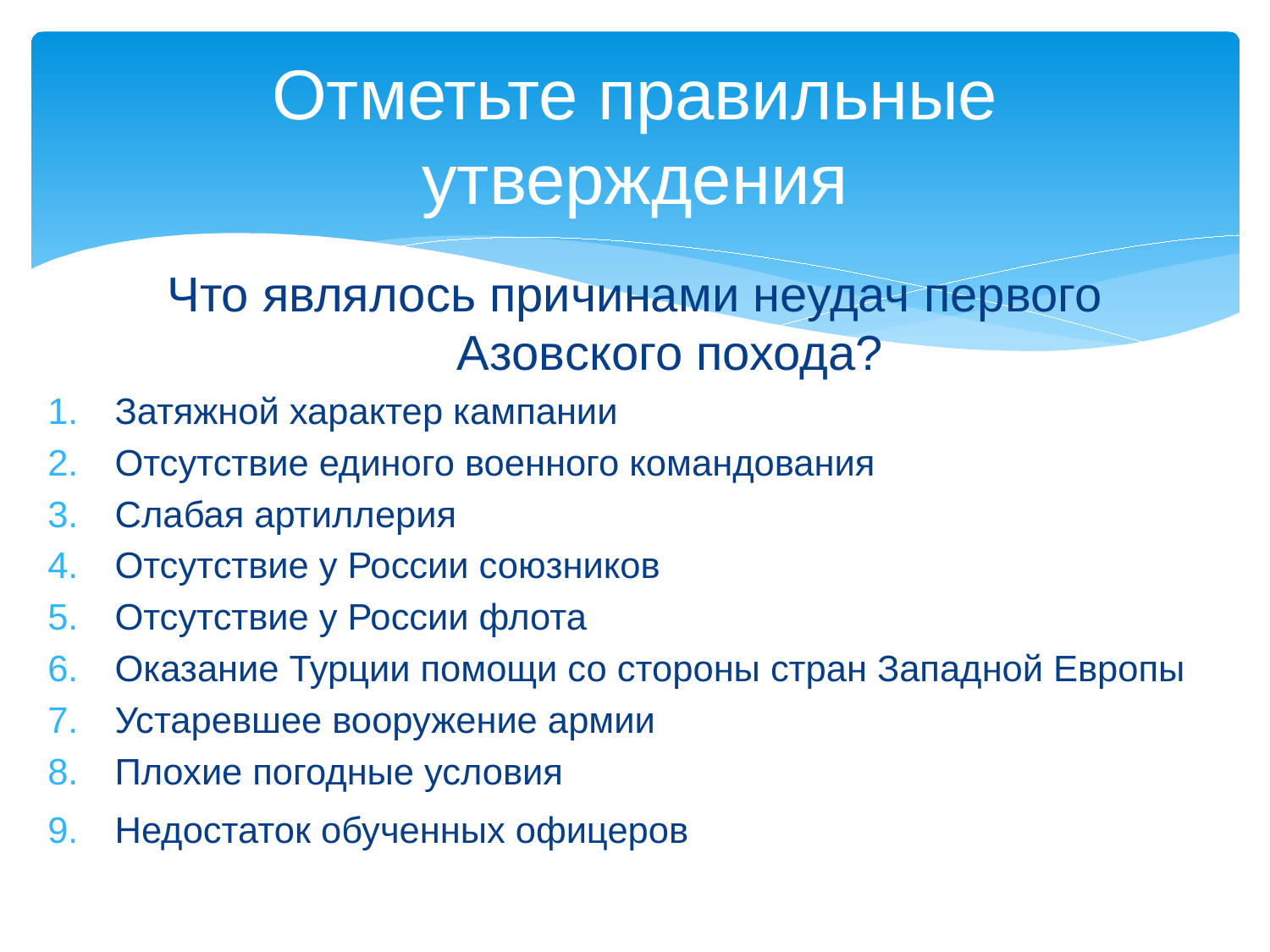

# Отметьте правильные утверждения
Что являлось причинами неудач первого Азовского похода?
Затяжной характер кампании
Отсутствие единого военного командования
Слабая артиллерия
Отсутствие у России союзников
Отсутствие у России флота
Оказание Турции помощи со стороны стран Западной Европы
Устаревшее вооружение армии
Плохие погодные условия
Недостаток обученных офицеров